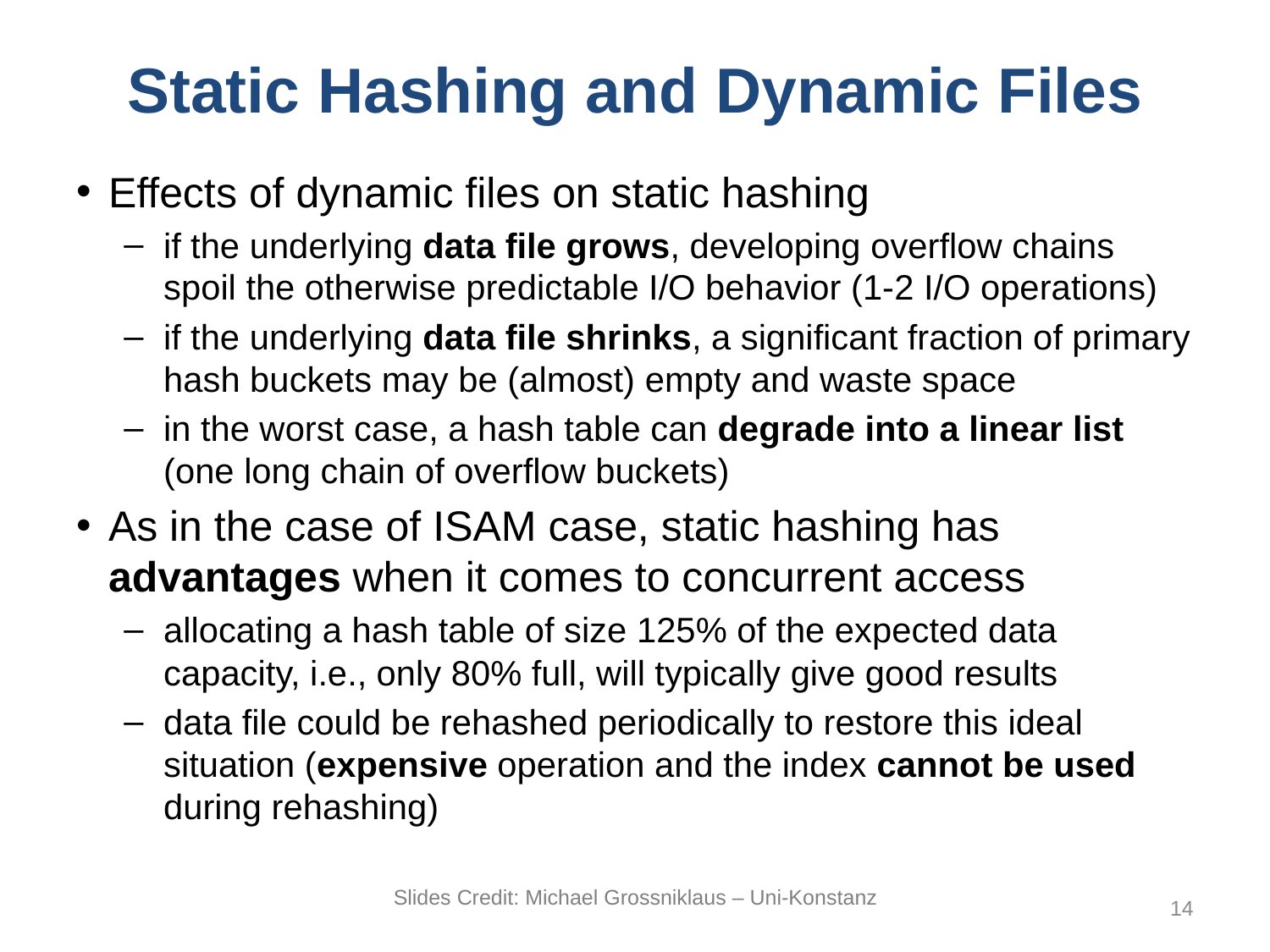

# Static Hashing and Dynamic Files
Effects of dynamic files on static hashing
if the underlying data file grows, developing overflow chains spoil the otherwise predictable I/O behavior (1-2 I/O operations)
if the underlying data file shrinks, a significant fraction of primary hash buckets may be (almost) empty and waste space
in the worst case, a hash table can degrade into a linear list (one long chain of overflow buckets)
As in the case of ISAM case, static hashing has advantages when it comes to concurrent access
allocating a hash table of size 125% of the expected data capacity, i.e., only 80% full, will typically give good results
data file could be rehashed periodically to restore this ideal situation (expensive operation and the index cannot be used during rehashing)

Slides Credit: Michael Grossniklaus – Uni-Konstanz
14